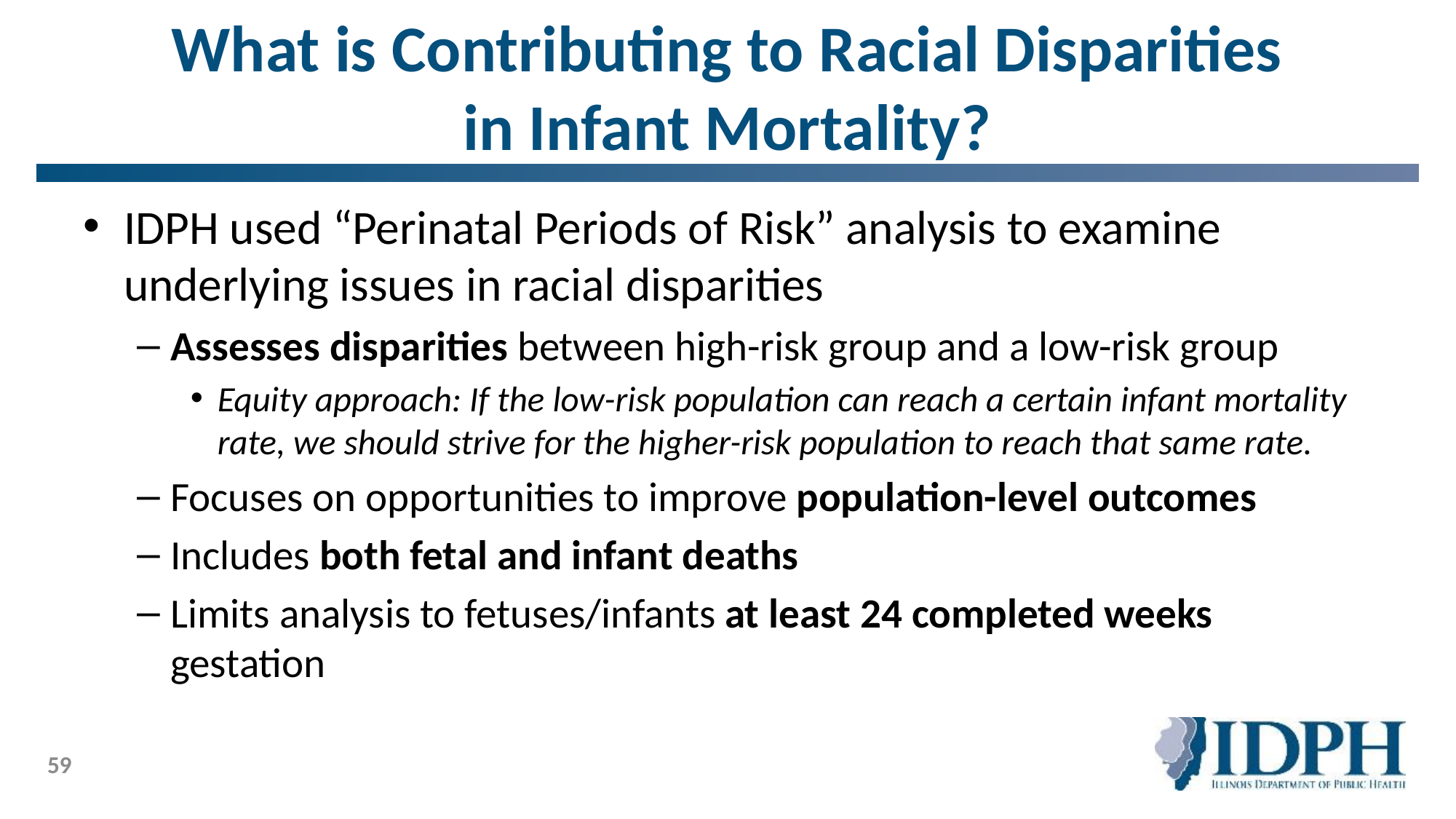

# What is Contributing to Racial Disparities in Infant Mortality?
IDPH used “Perinatal Periods of Risk” analysis to examine underlying issues in racial disparities
Assesses disparities between high-risk group and a low-risk group
Equity approach: If the low-risk population can reach a certain infant mortality rate, we should strive for the higher-risk population to reach that same rate.
Focuses on opportunities to improve population-level outcomes
Includes both fetal and infant deaths
Limits analysis to fetuses/infants at least 24 completed weeks gestation

59